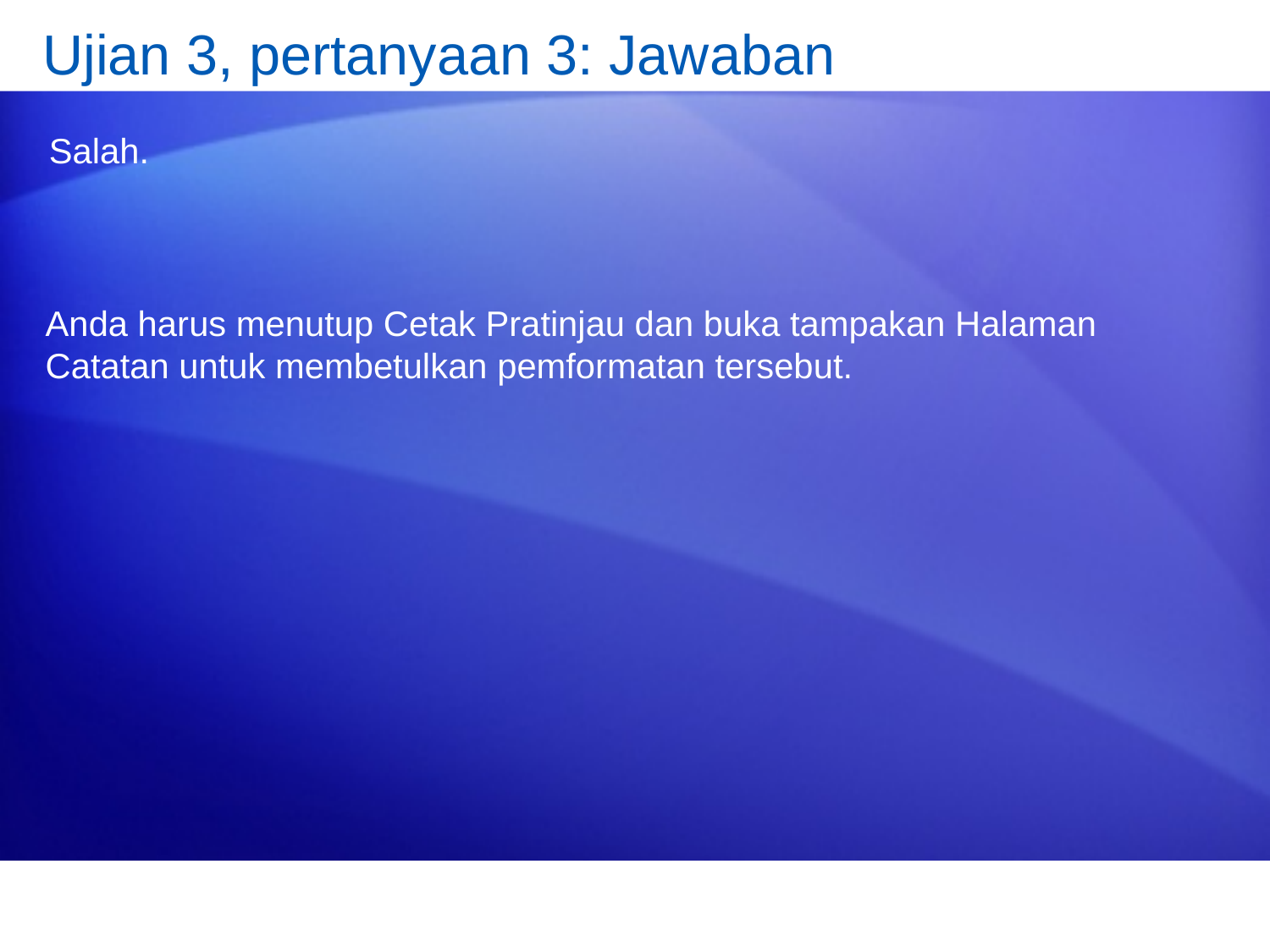

# Ujian 3, pertanyaan 3: Jawaban
Salah.
Anda harus menutup Cetak Pratinjau dan buka tampakan Halaman Catatan untuk membetulkan pemformatan tersebut.